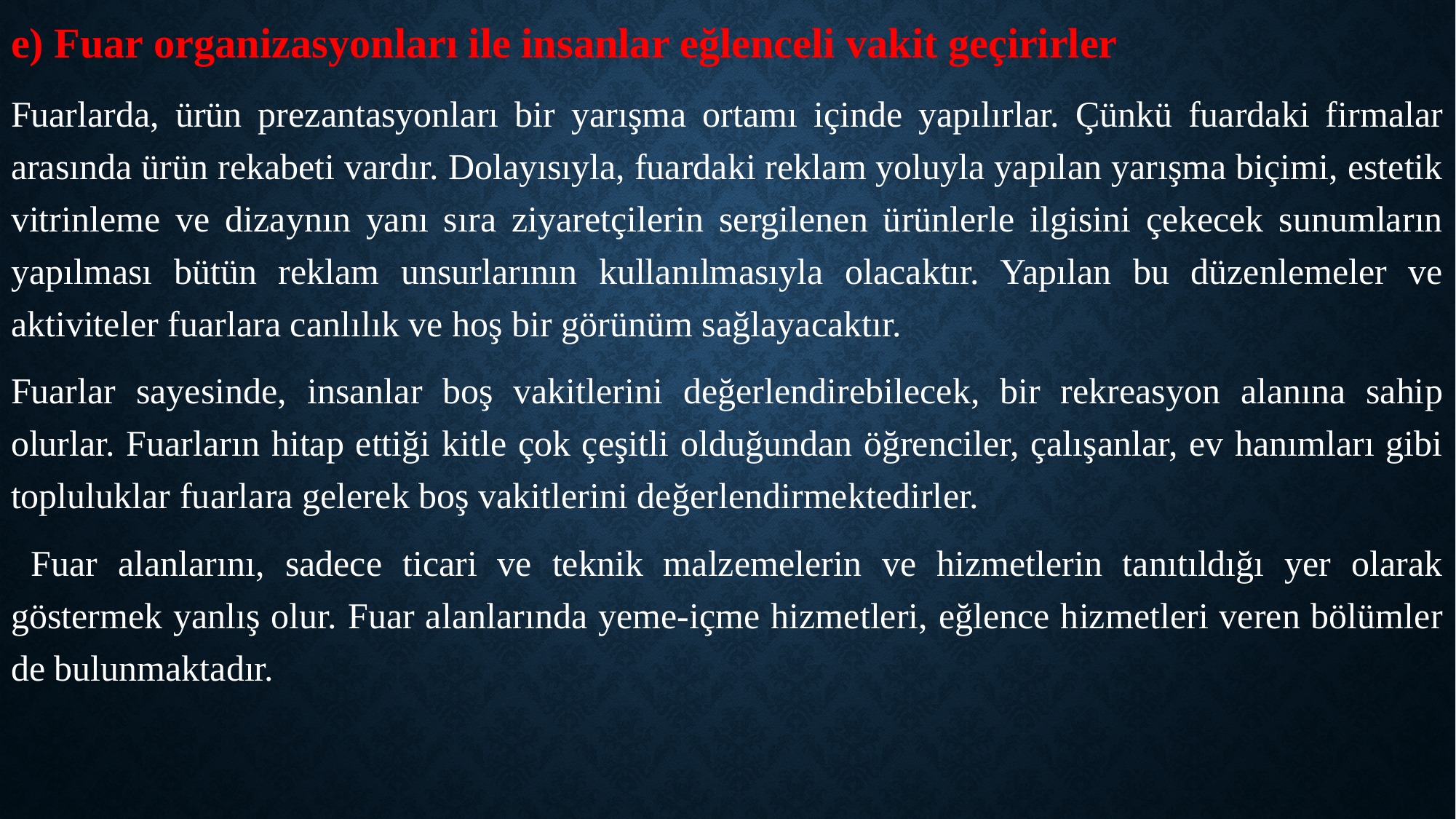

e) Fuar organizasyonları ile insanlar eğlenceli vakit geçirirler
Fuarlarda, ürün prezantasyonları bir yarışma ortamı içinde yapılırlar. Çünkü fuardaki firmalar arasında ürün rekabeti vardır. Dolayısıyla, fuardaki reklam yoluyla yapılan yarışma biçimi, estetik vitrinleme ve dizaynın yanı sıra ziyaretçilerin sergilenen ürünlerle ilgisini çekecek sunumların yapılması bütün reklam unsurlarının kullanılmasıyla olacaktır. Yapılan bu düzenlemeler ve aktiviteler fuarlara canlılık ve hoş bir görünüm sağlayacaktır.
Fuarlar sayesinde, insanlar boş vakitlerini değerlendirebilecek, bir rekreasyon alanına sahip olurlar. Fuarların hitap ettiği kitle çok çeşitli olduğundan öğrenciler, çalışanlar, ev hanımları gibi topluluklar fuarlara gelerek boş vakitlerini değerlendirmektedirler.
 Fuar alanlarını, sadece ticari ve teknik malzemelerin ve hizmetlerin tanıtıldığı yer olarak göstermek yanlış olur. Fuar alanlarında yeme-içme hizmetleri, eğlence hizmetleri veren bölümler de bulunmaktadır.